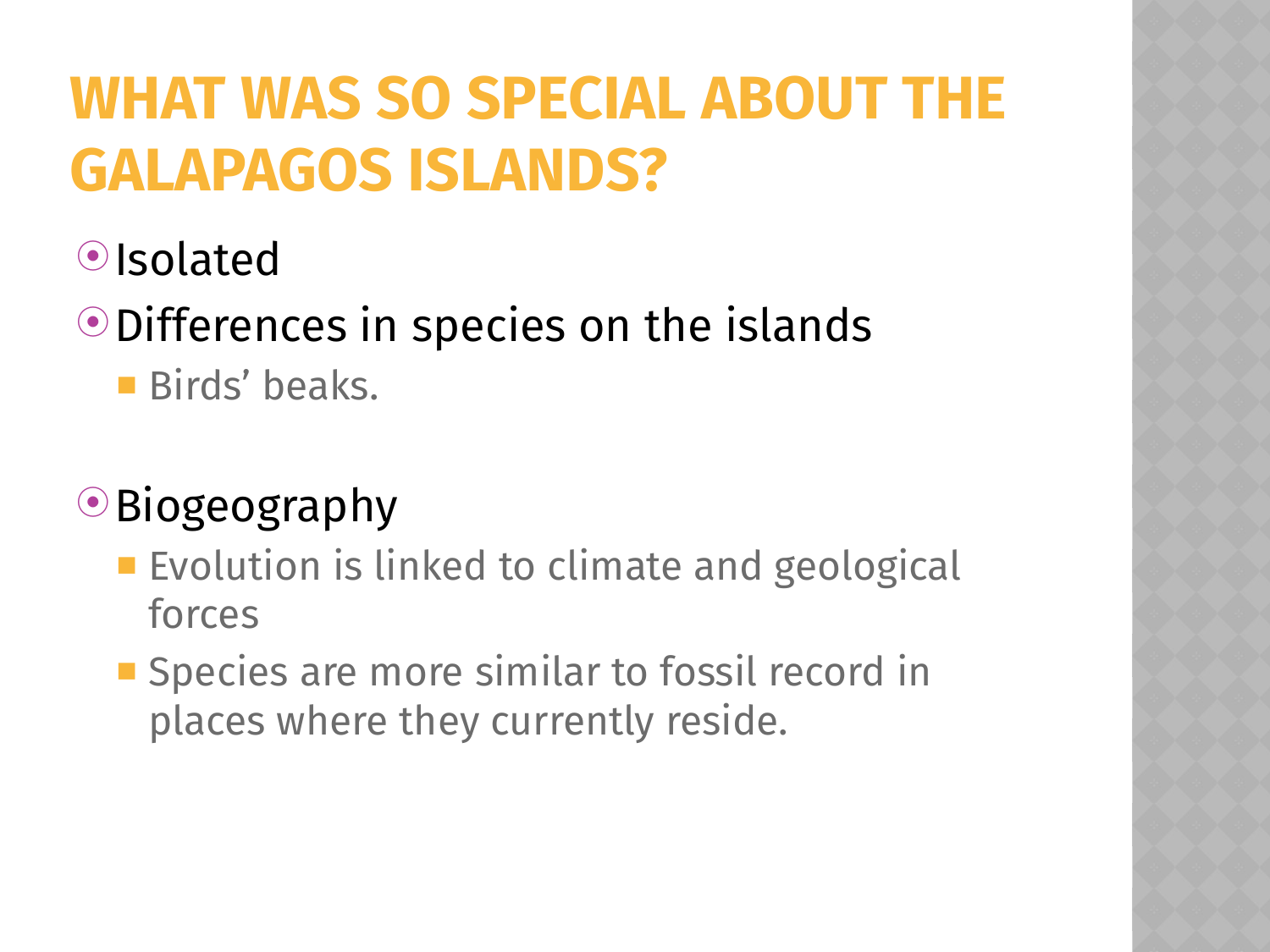

# WHAT WAS SO SPECIAL ABOUT THE GALAPAGOS ISLANDS?
Isolated
Differences in species on the islands
Birds’ beaks.

Biogeography
Evolution is linked to climate and geological forces
Species are more similar to fossil record in places where they currently reside.